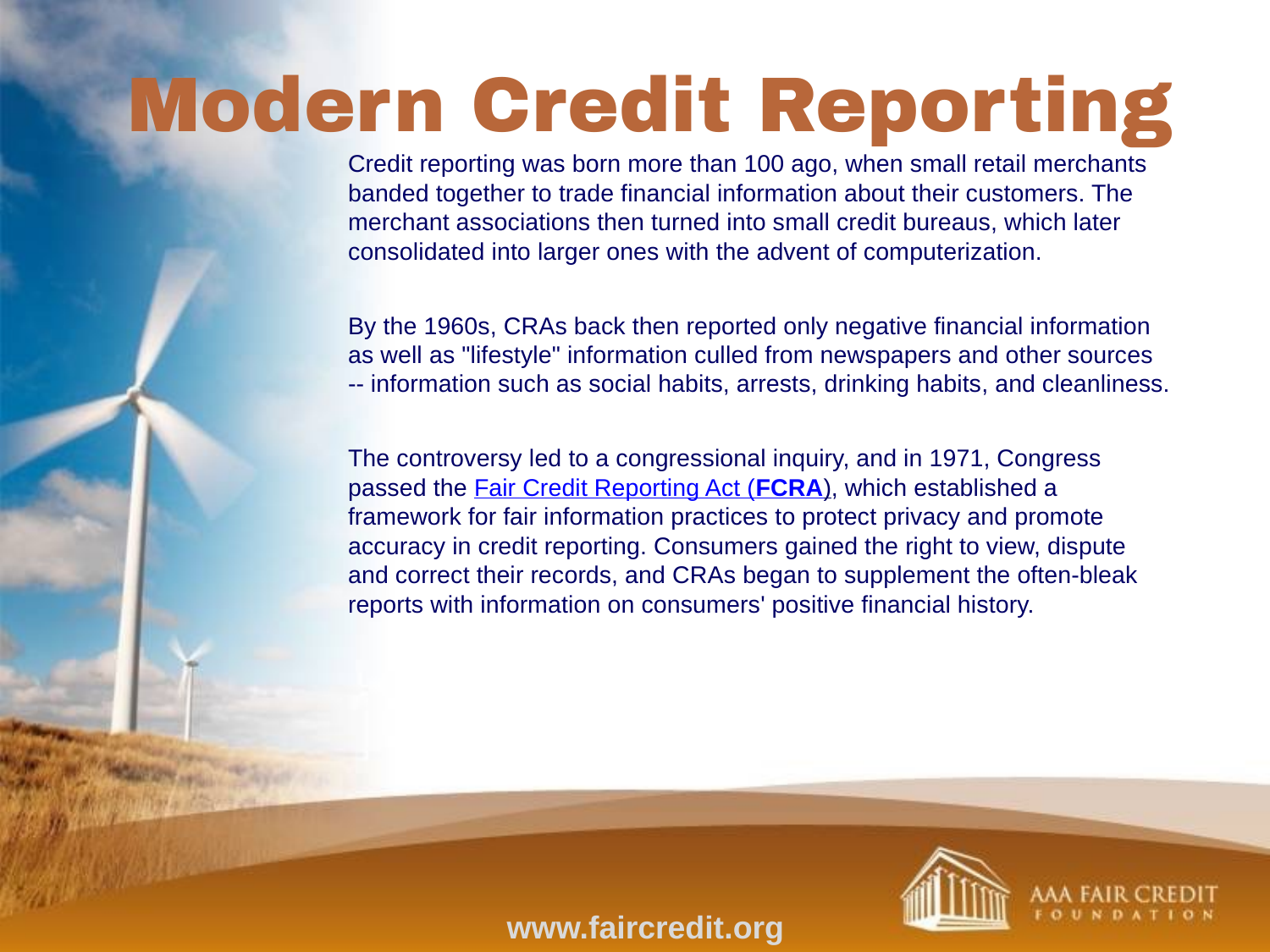

Modern Credit Reporting
	Credit reporting was born more than 100 ago, when small retail merchants banded together to trade financial information about their customers. The merchant associations then turned into small credit bureaus, which later consolidated into larger ones with the advent of computerization.

	By the 1960s, CRAs back then reported only negative financial information as well as "lifestyle" information culled from newspapers and other sources -- information such as social habits, arrests, drinking habits, and cleanliness.

	The controversy led to a congressional inquiry, and in 1971, Congress passed the Fair Credit Reporting Act (FCRA), which established a framework for fair information practices to protect privacy and promote accuracy in credit reporting. Consumers gained the right to view, dispute and correct their records, and CRAs began to supplement the often-bleak reports with information on consumers' positive financial history.

www.faircredit.org